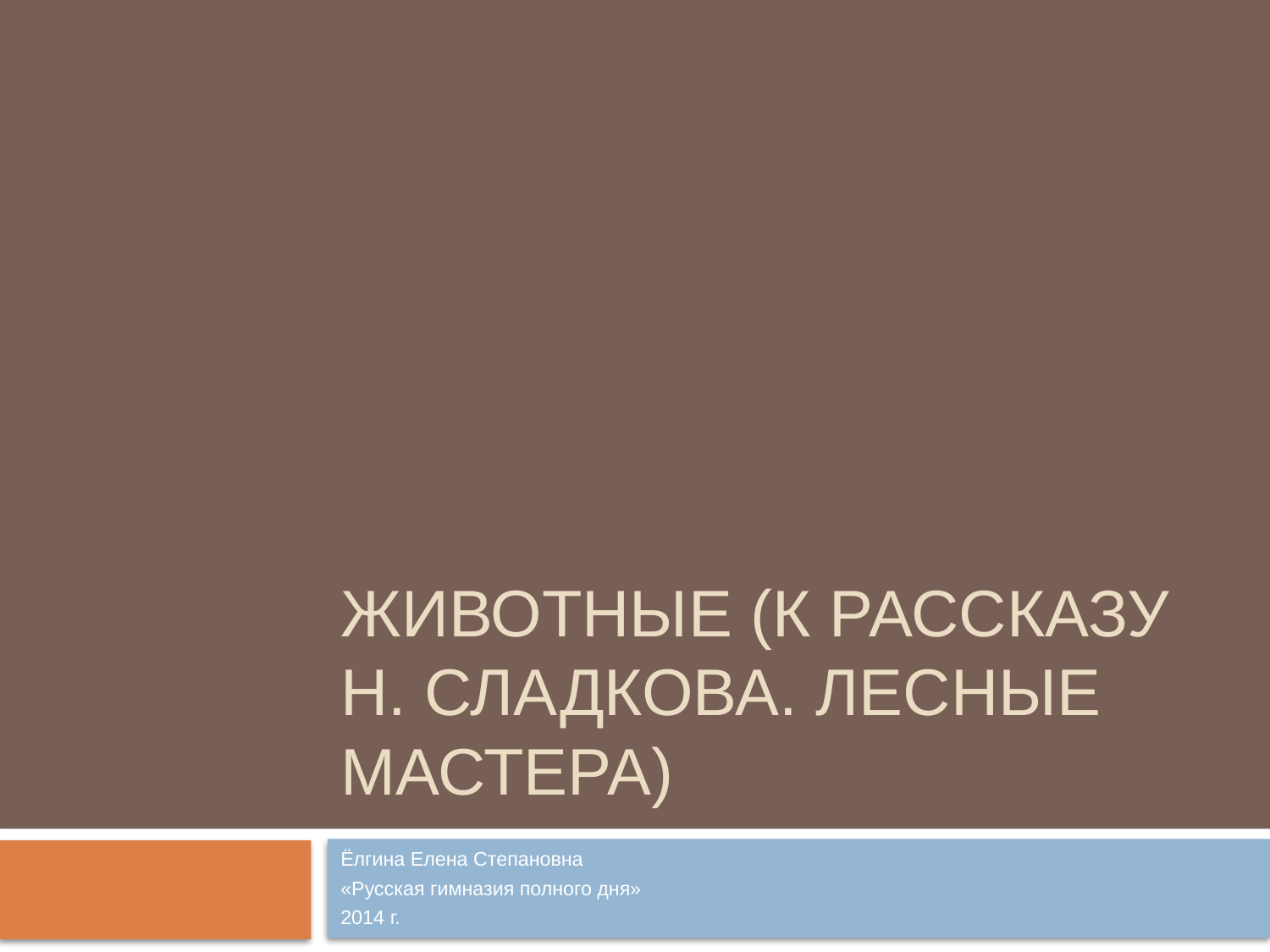

# Животные (к рассказу Н. Сладкова. Лесные мастера)
Ёлгина Елена Степановна
«Русская гимназия полного дня»
2014 г.